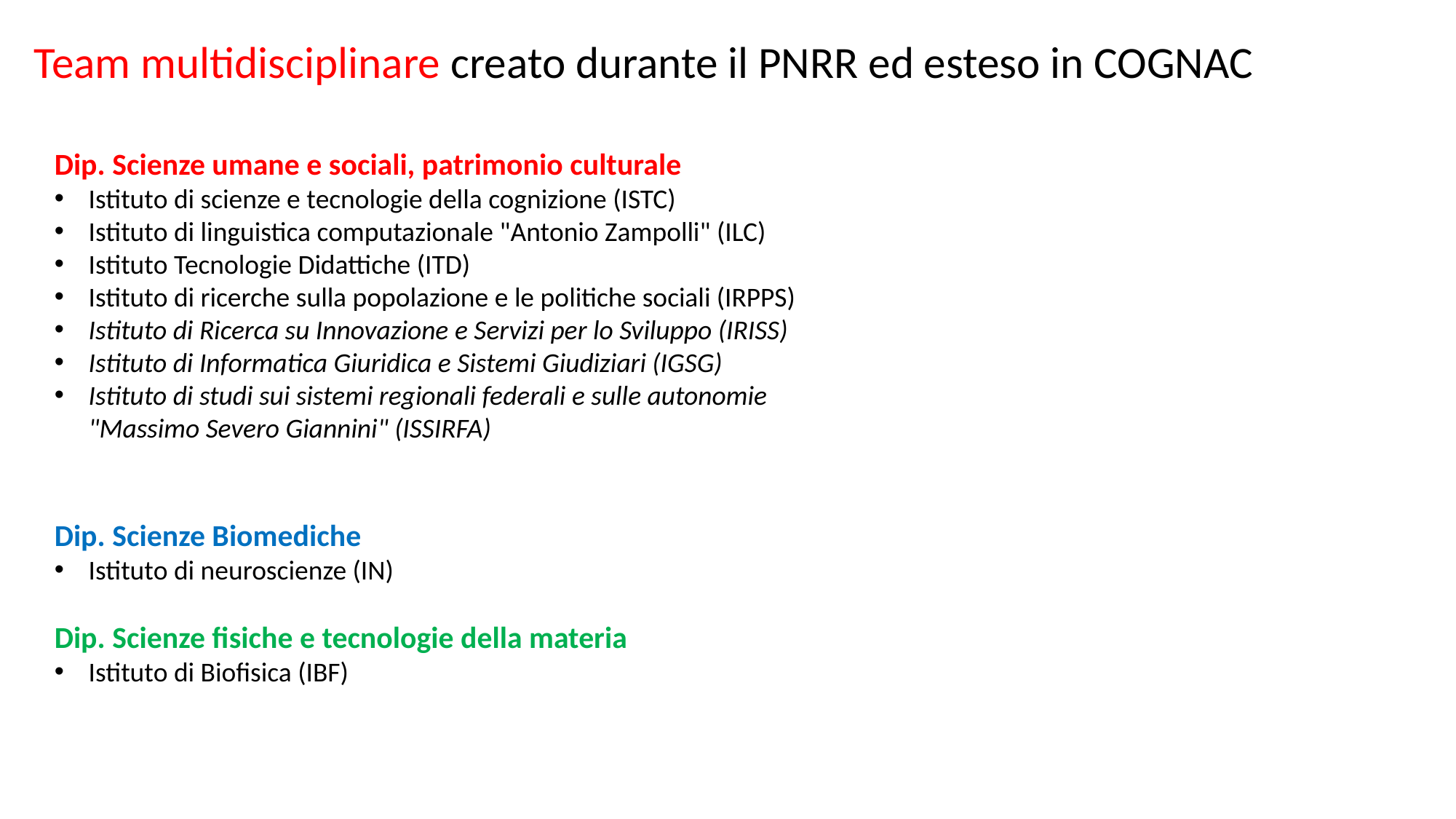

# Team multidisciplinare creato durante il PNRR ed esteso in COGNAC
Dip. Scienze umane e sociali, patrimonio culturale
Istituto di scienze e tecnologie della cognizione (ISTC)
Istituto di linguistica computazionale "Antonio Zampolli" (ILC)
Istituto Tecnologie Didattiche (ITD)
Istituto di ricerche sulla popolazione e le politiche sociali (IRPPS)
Istituto di Ricerca su Innovazione e Servizi per lo Sviluppo (IRISS)
Istituto di Informatica Giuridica e Sistemi Giudiziari (IGSG)
Istituto di studi sui sistemi regionali federali e sulle autonomie "Massimo Severo Giannini" (ISSIRFA)
Dip. Scienze Biomediche
Istituto di neuroscienze (IN)

Dip. Scienze fisiche e tecnologie della materia
Istituto di Biofisica (IBF)